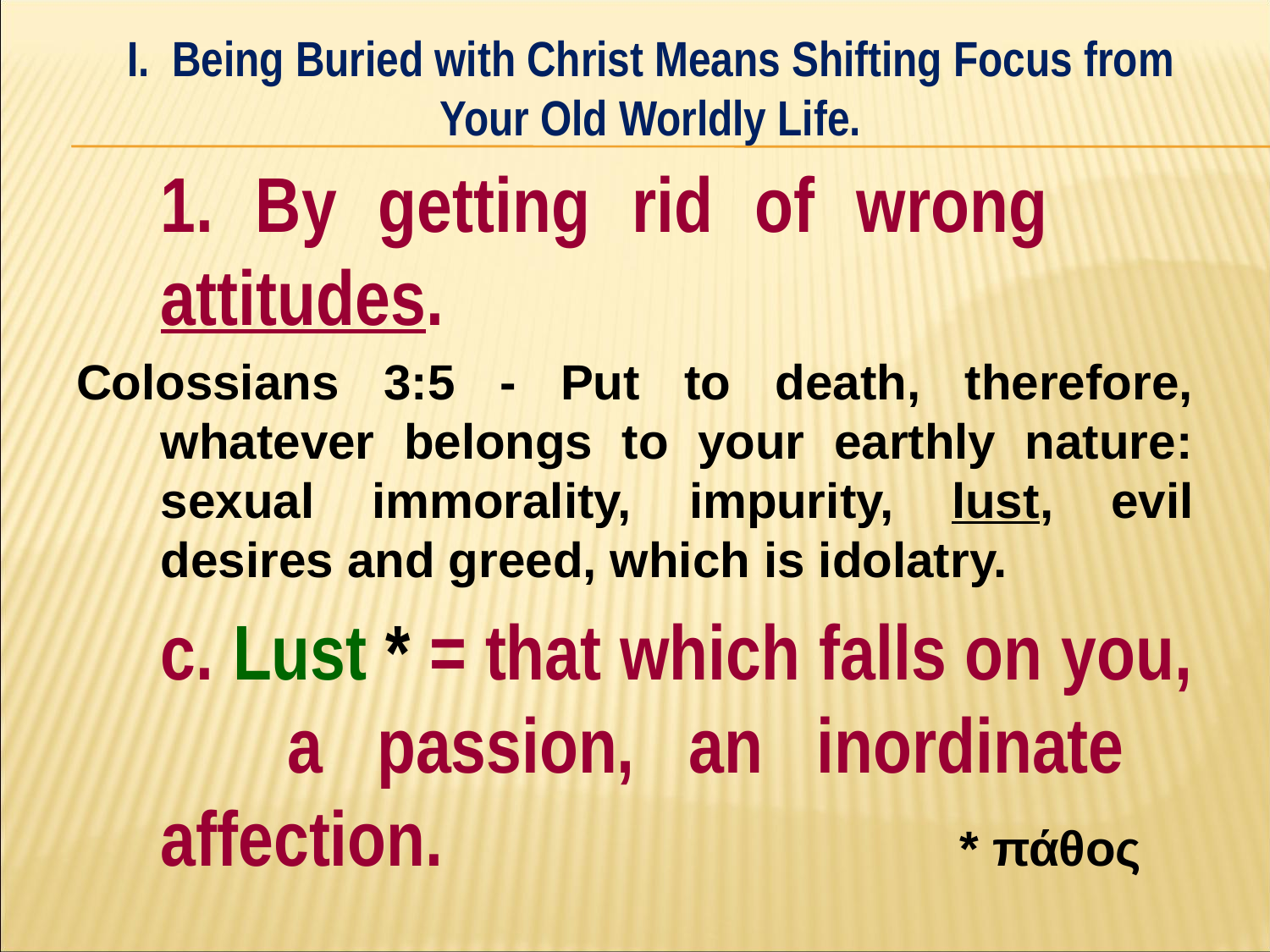

I.  Being Buried with Christ Means Shifting Focus from Your Old Worldly Life.
#
	1. By getting rid of wrong 	attitudes.
Colossians 3:5 - Put to death, therefore, whatever belongs to your earthly nature: sexual immorality, impurity, lust, evil desires and greed, which is idolatry.
	c. Lust * = that which falls on you, 	a passion, an inordinate 	affection.                             * πάθος